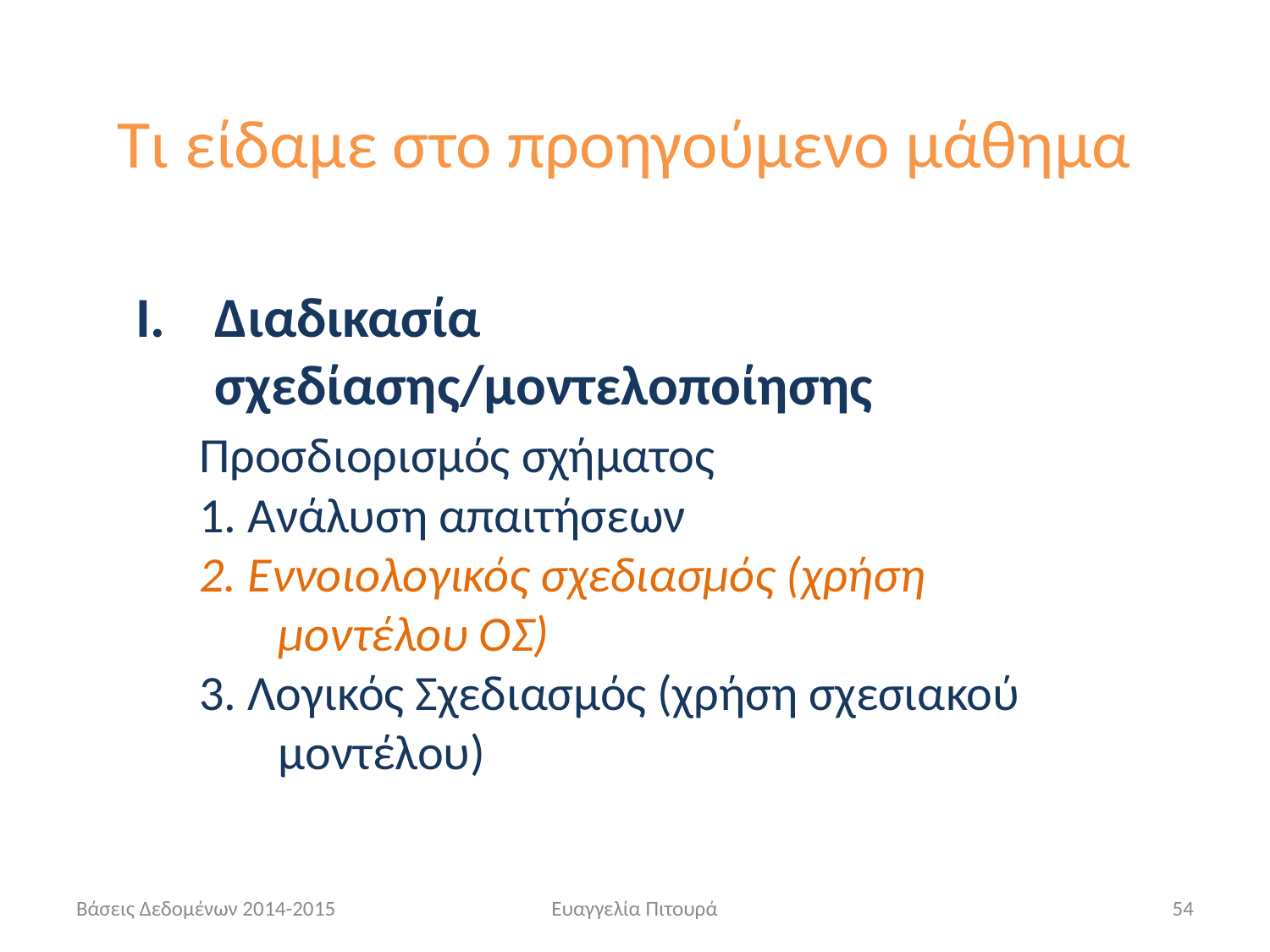

Τι είδαμε στο προηγούμενο μάθημα

Διαδικασία σχεδίασης/μοντελοποίησης
     Προσδιορισμός σχήματος
1. Ανάλυση απαιτήσεων
2. Εννοιολογικός σχεδιασμός (χρήση μοντέλου ΟΣ)
3. Λογικός Σχεδιασμός (χρήση σχεσιακού μοντέλου)
Βάσεις Δεδομένων 2014-2015
Ευαγγελία Πιτουρά
54